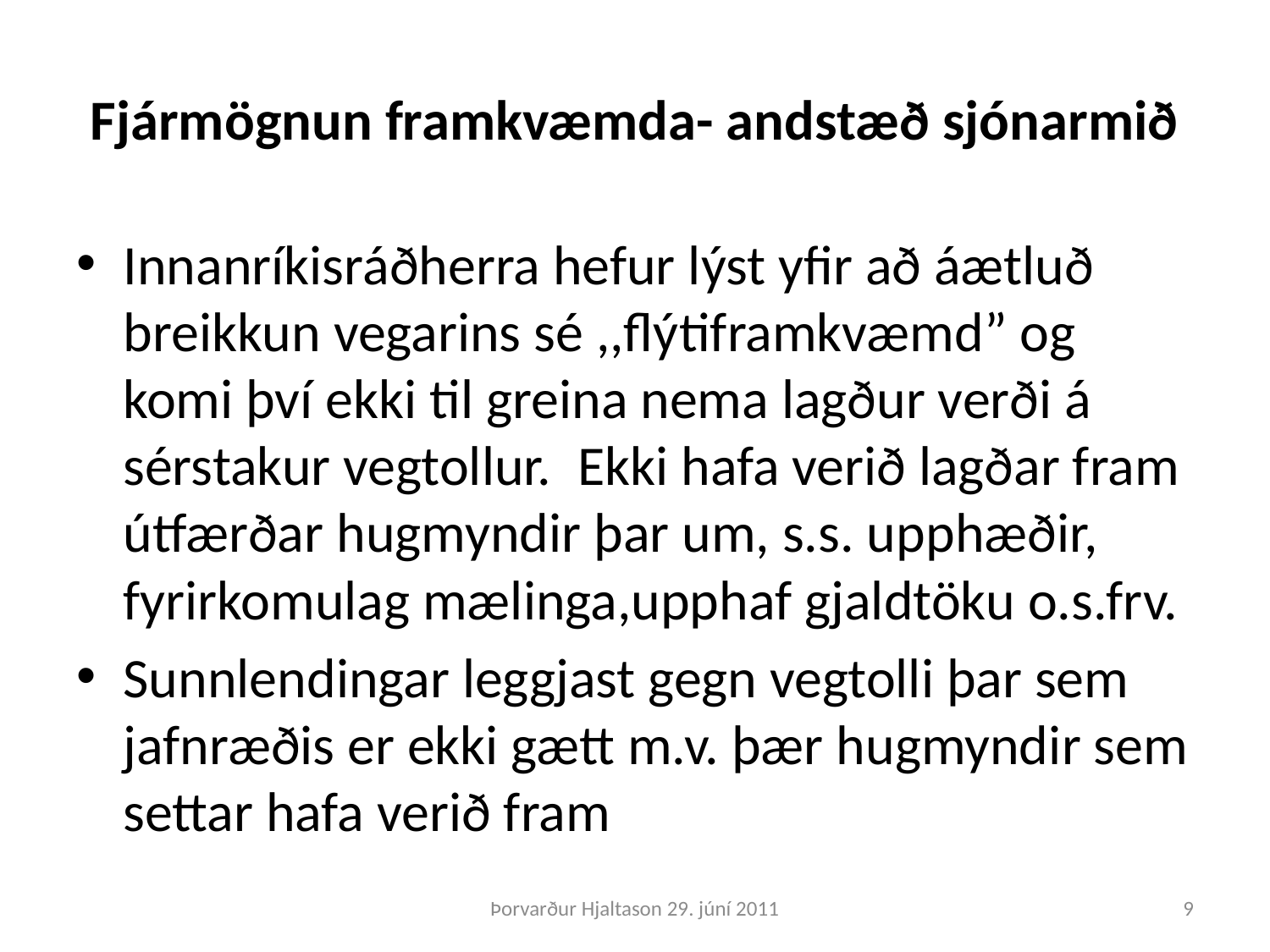

# Fjármögnun framkvæmda- andstæð sjónarmið
Innanríkisráðherra hefur lýst yfir að áætluð breikkun vegarins sé ,,flýtiframkvæmd” og komi því ekki til greina nema lagður verði á sérstakur vegtollur.  Ekki hafa verið lagðar fram útfærðar hugmyndir þar um, s.s. upphæðir, fyrirkomulag mælinga,upphaf gjaldtöku o.s.frv.
Sunnlendingar leggjast gegn vegtolli þar sem jafnræðis er ekki gætt m.v. þær hugmyndir sem settar hafa verið fram
Þorvarður Hjaltason 29. júní 2011
9